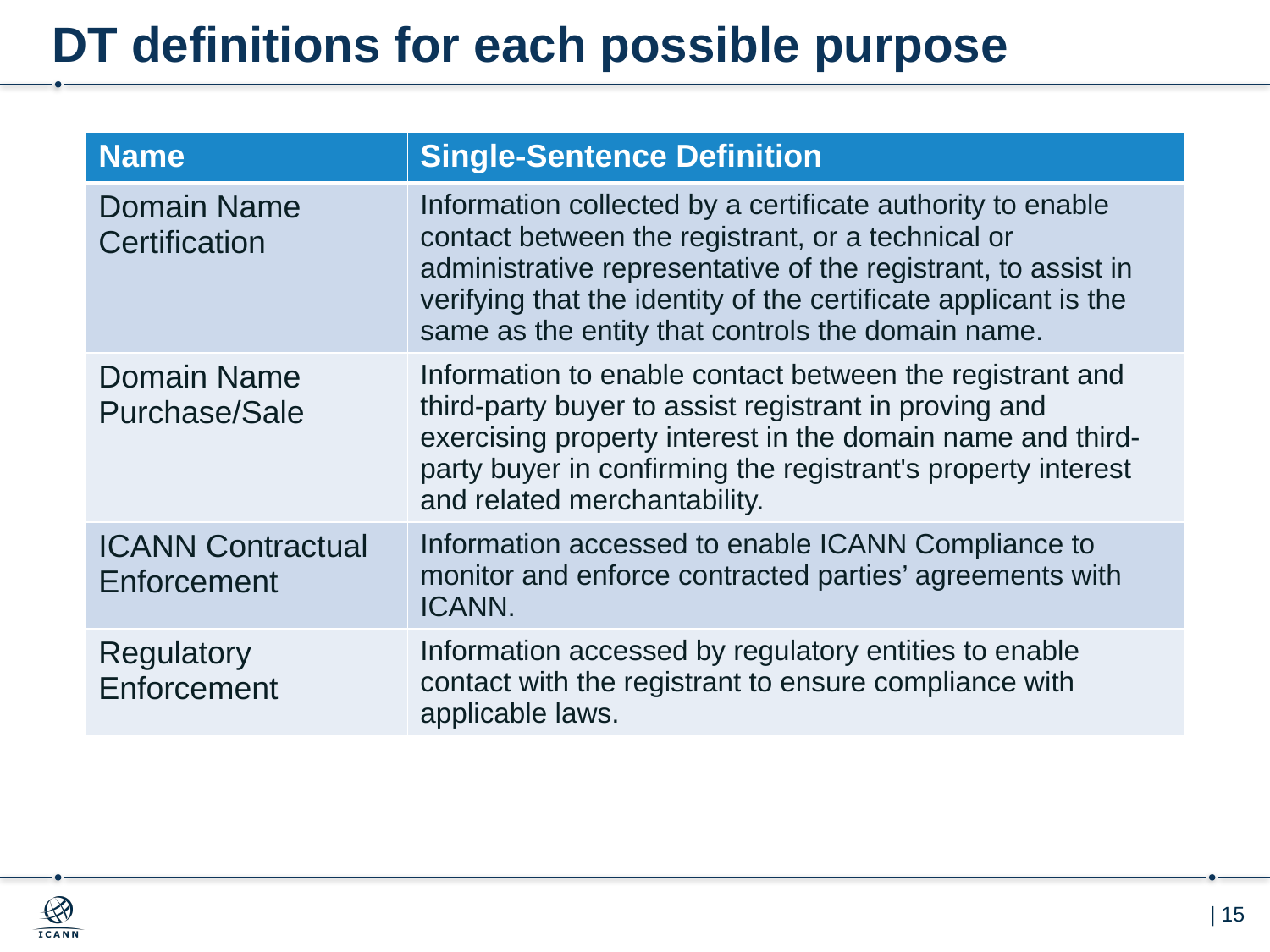

# DT definitions for each possible purpose
| Name | Single-Sentence Definition |
| --- | --- |
| Domain Name Certification | Information collected by a certificate authority to enable contact between the registrant, or a technical or administrative representative of the registrant, to assist in verifying that the identity of the certificate applicant is the same as the entity that controls the domain name. |
| Domain Name Purchase/Sale | Information to enable contact between the registrant and third-party buyer to assist registrant in proving and exercising property interest in the domain name and third-party buyer in confirming the registrant's property interest and related merchantability. |
| ICANN Contractual Enforcement | Information accessed to enable ICANN Compliance to monitor and enforce contracted parties’ agreements with ICANN. |
| Regulatory Enforcement | Information accessed by regulatory entities to enable contact with the registrant to ensure compliance with applicable laws. |